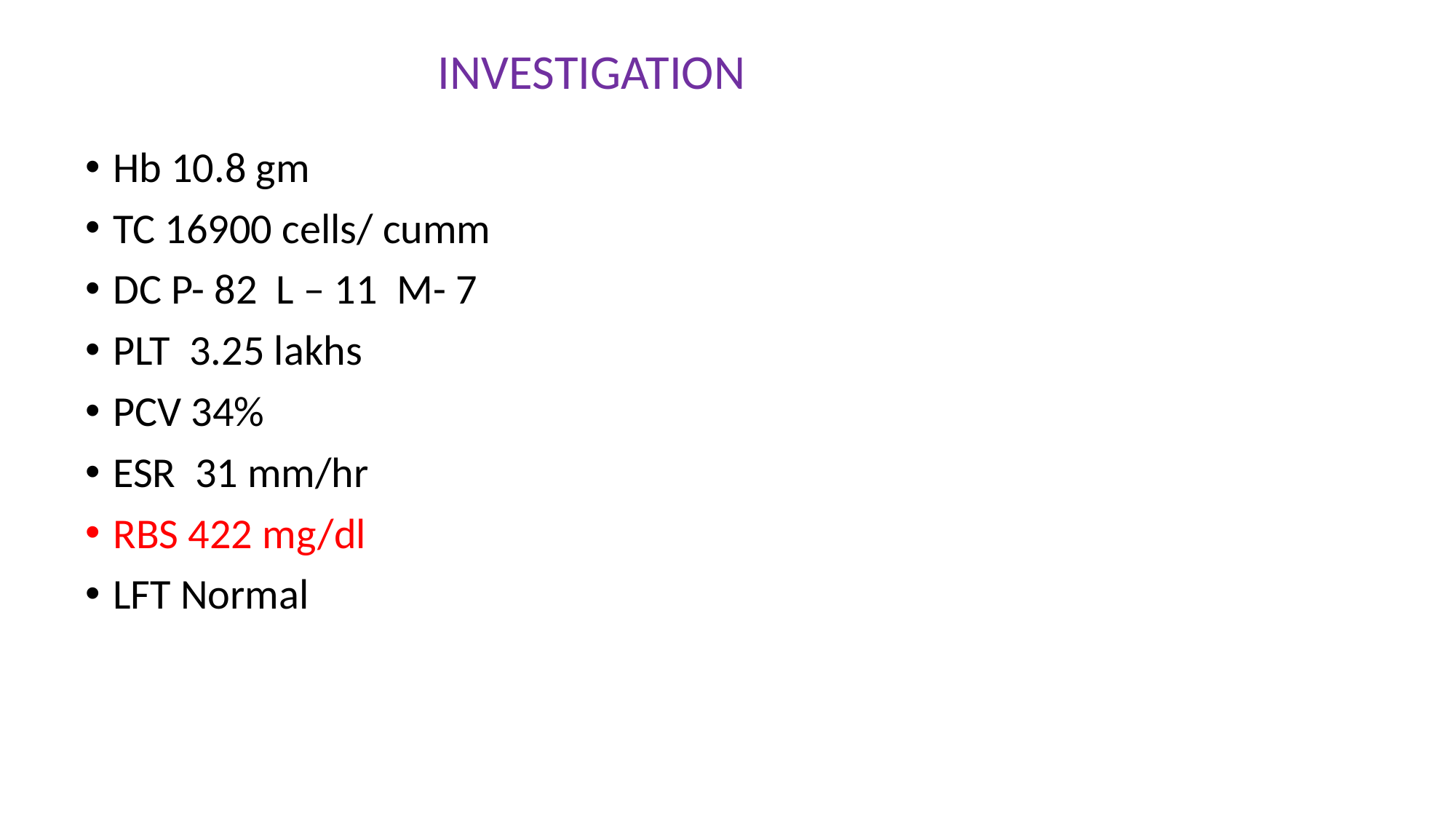

# INVESTIGATION
Hb 10.8 gm
TC 16900 cells/ cumm
DC P- 82  L – 11  M- 7
PLT  3.25 lakhs
PCV 34%
ESR  31 mm/hr
RBS 422 mg/dl
LFT Normal